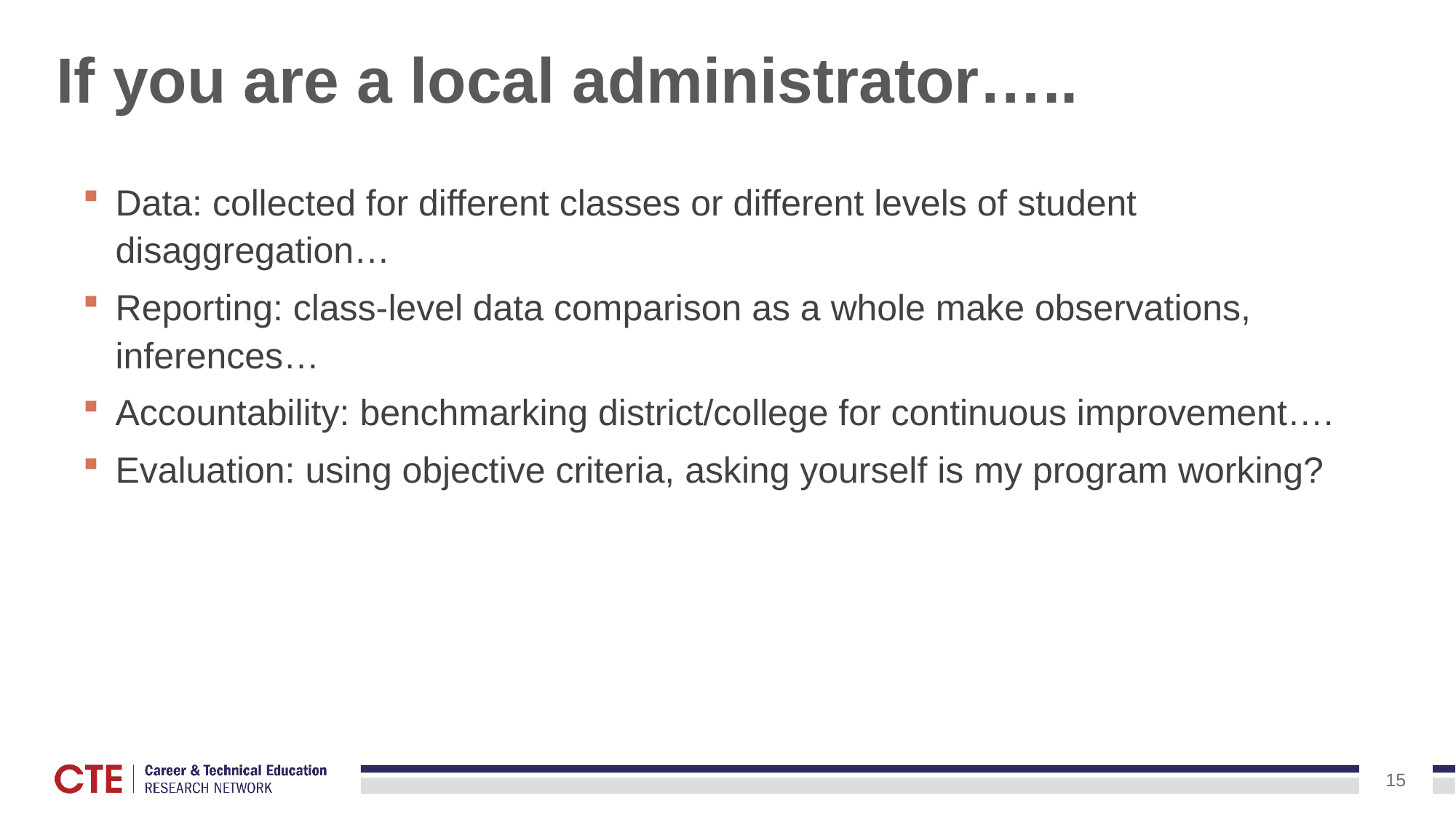

# If you are a local administrator…..
Data: collected for different classes or different levels of student disaggregation…
Reporting: class-level data comparison as a whole make observations, inferences…
Accountability: benchmarking district/college for continuous improvement….
Evaluation: using objective criteria, asking yourself is my program working?

15